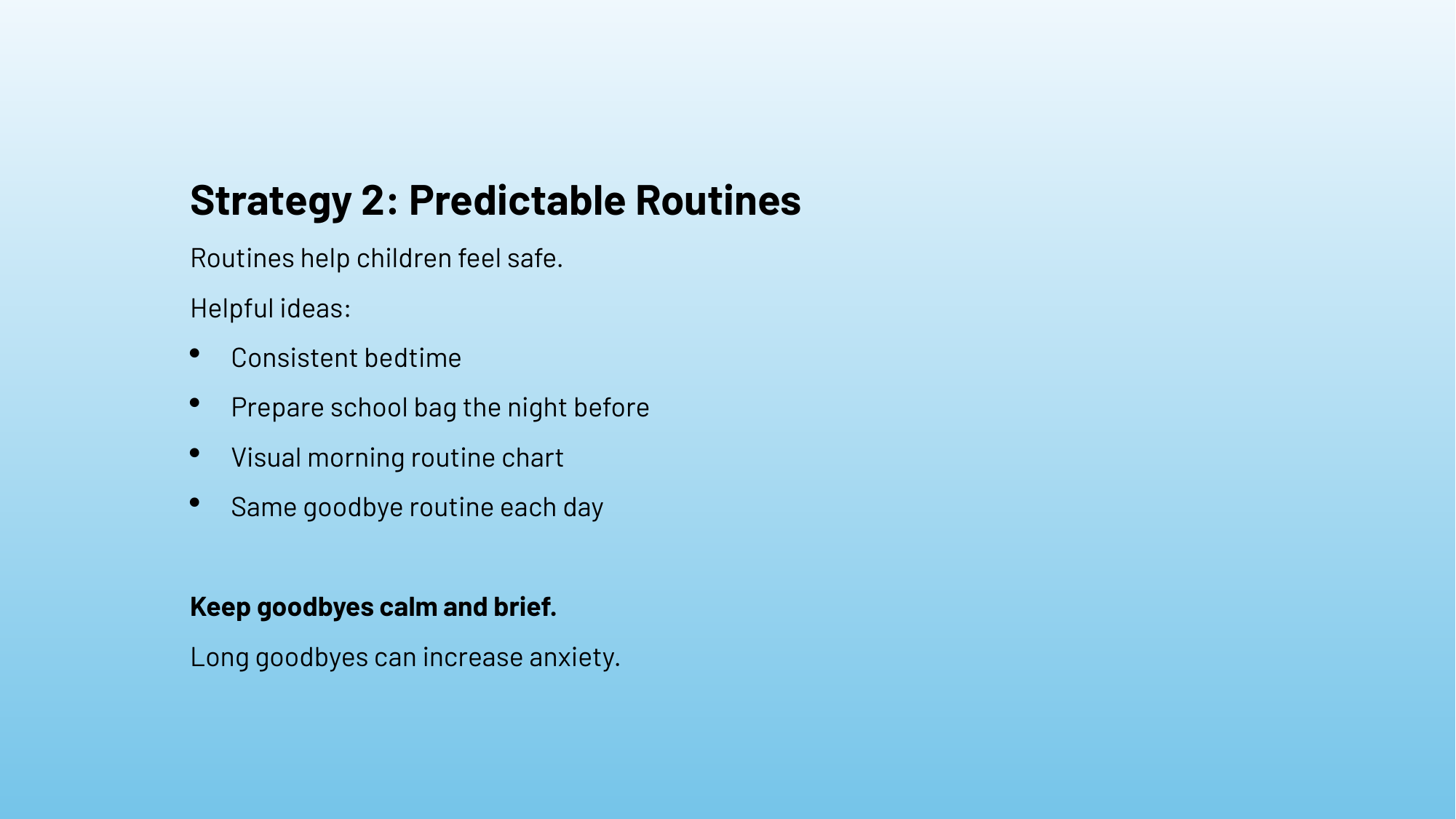

Strategy 2: Predictable Routines
Routines help children feel safe.
Helpful ideas:
Consistent bedtime
Prepare school bag the night before
Visual morning routine chart
Same goodbye routine each day

Keep goodbyes calm and brief.
Long goodbyes can increase anxiety.